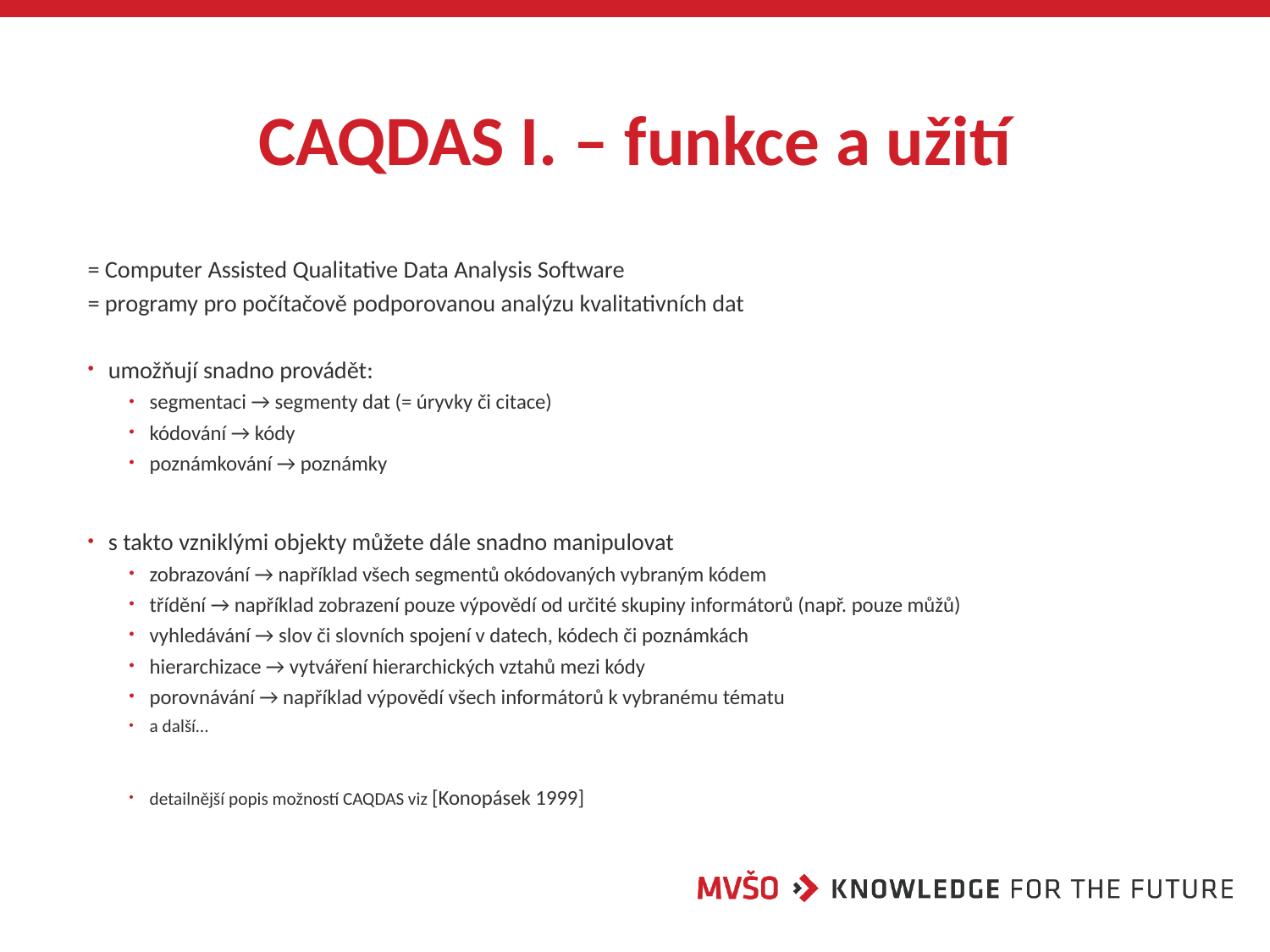

# CAQDAS I. – funkce a užití
= Computer Assisted Qualitative Data Analysis Software
= programy pro počítačově podporovanou analýzu kvalitativních dat

umožňují snadno provádět:
segmentaci → segmenty dat (= úryvky či citace)
kódování → kódy
poznámkování → poznámky

s takto vzniklými objekty můžete dále snadno manipulovat
zobrazování → například všech segmentů okódovaných vybraným kódem
třídění → například zobrazení pouze výpovědí od určité skupiny informátorů (např. pouze můžů)
vyhledávání → slov či slovních spojení v datech, kódech či poznámkách
hierarchizace → vytváření hierarchických vztahů mezi kódy
porovnávání → například výpovědí všech informátorů k vybranému tématu
a další…

detailnější popis možností CAQDAS viz [Konopásek 1999]